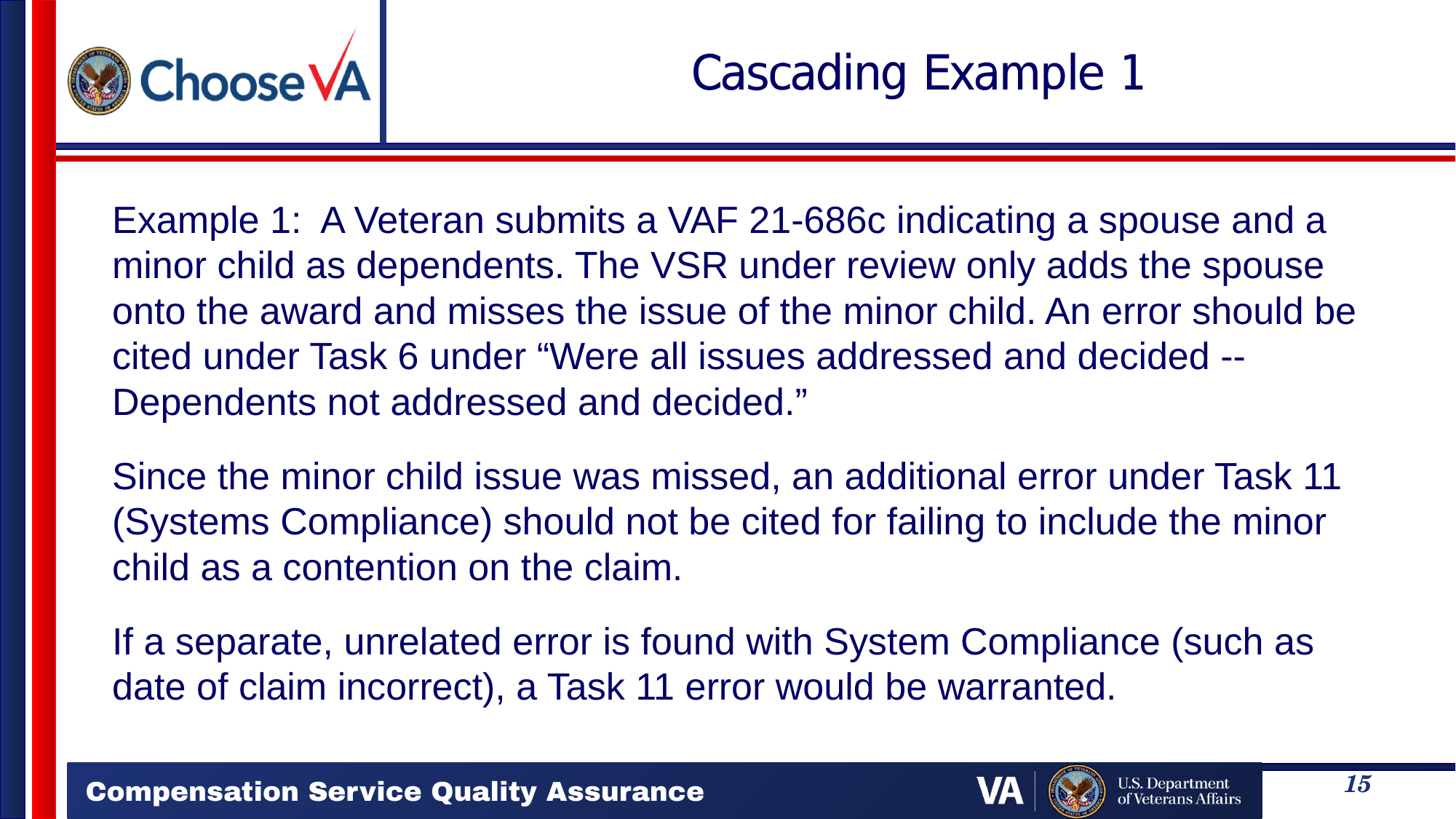

# Cascading Example 1
Example 1:  A Veteran submits a VAF 21-686c indicating a spouse and a minor child as dependents. The VSR under review only adds the spouse onto the award and misses the issue of the minor child. An error should be cited under Task 6 under “Were all issues addressed and decided -- Dependents not addressed and decided.”

Since the minor child issue was missed, an additional error under Task 11 (Systems Compliance) should not be cited for failing to include the minor child as a contention on the claim.

If a separate, unrelated error is found with System Compliance (such as date of claim incorrect), a Task 11 error would be warranted.

15